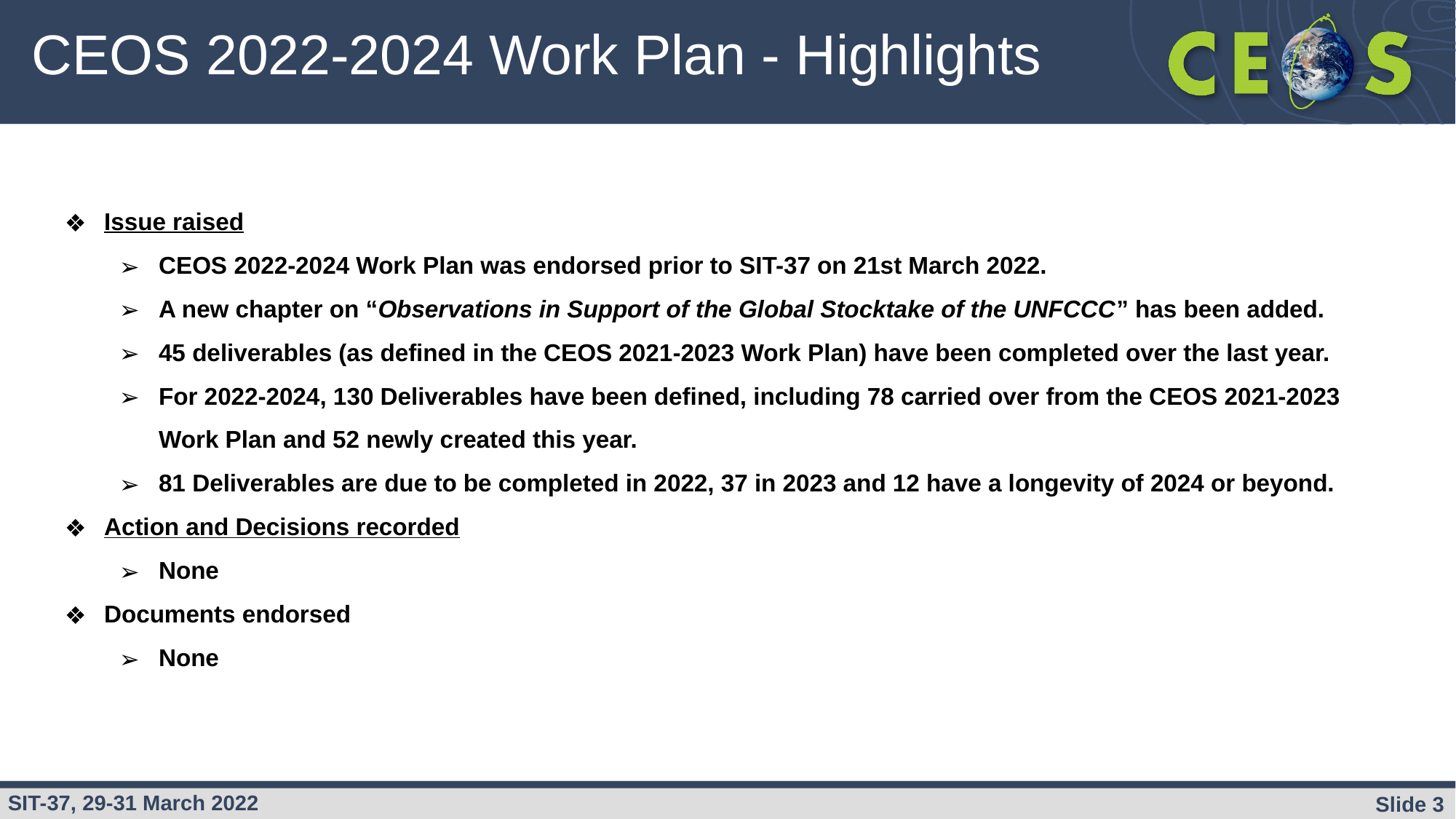

# CEOS 2022-2024 Work Plan - Highlights
Issue raised
CEOS 2022-2024 Work Plan was endorsed prior to SIT-37 on 21st March 2022.
A new chapter on “Observations in Support of the Global Stocktake of the UNFCCC” has been added.
45 deliverables (as defined in the CEOS 2021-2023 Work Plan) have been completed over the last year.
For 2022-2024, 130 Deliverables have been defined, including 78 carried over from the CEOS 2021-2023 Work Plan and 52 newly created this year.
81 Deliverables are due to be completed in 2022, 37 in 2023 and 12 have a longevity of 2024 or beyond.
Action and Decisions recorded
None
Documents endorsed
None